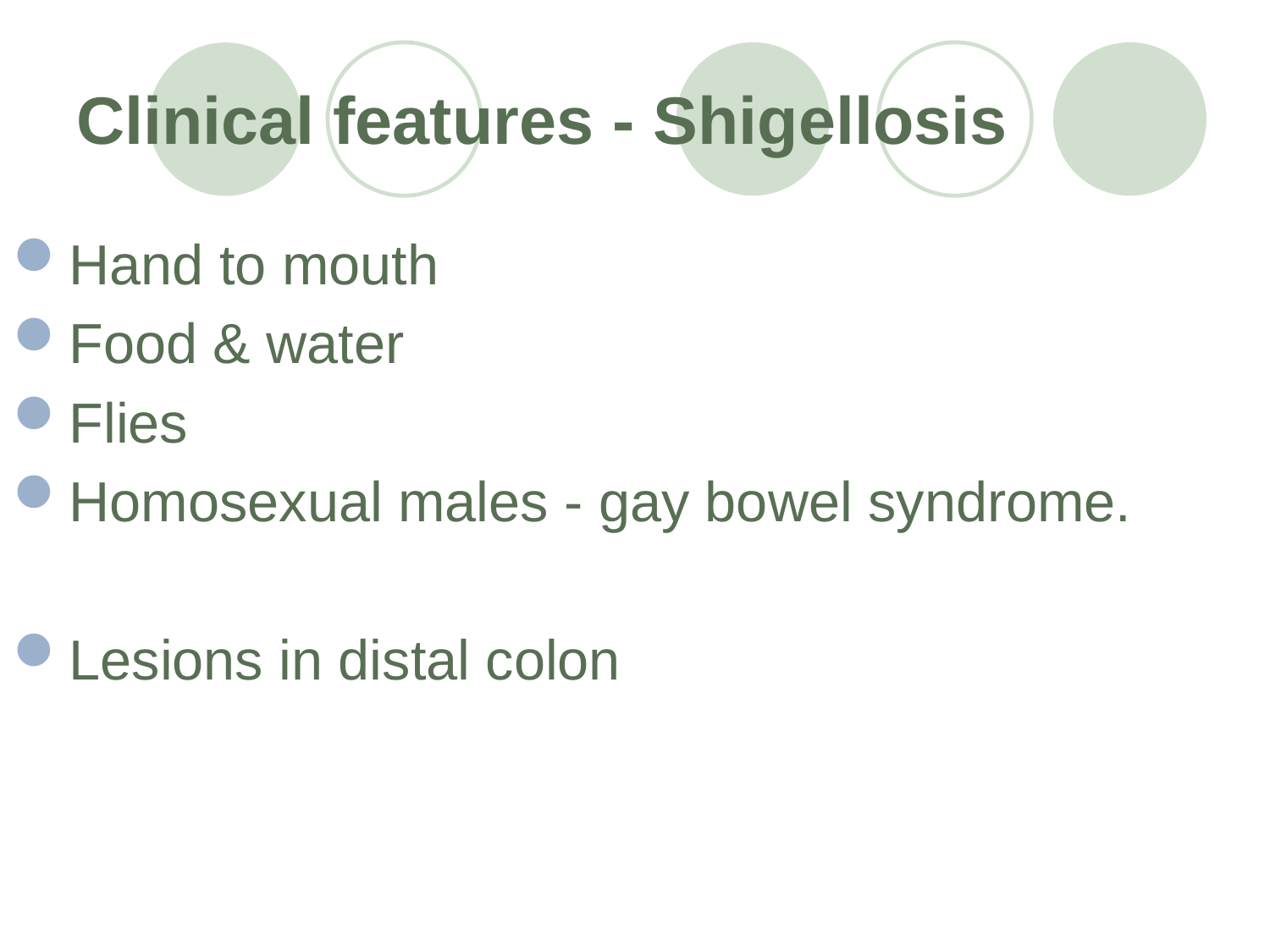

# Clinical features - Shigellosis
Hand to mouth
Food & water
Flies
Homosexual males - gay bowel syndrome.

Lesions in distal colon